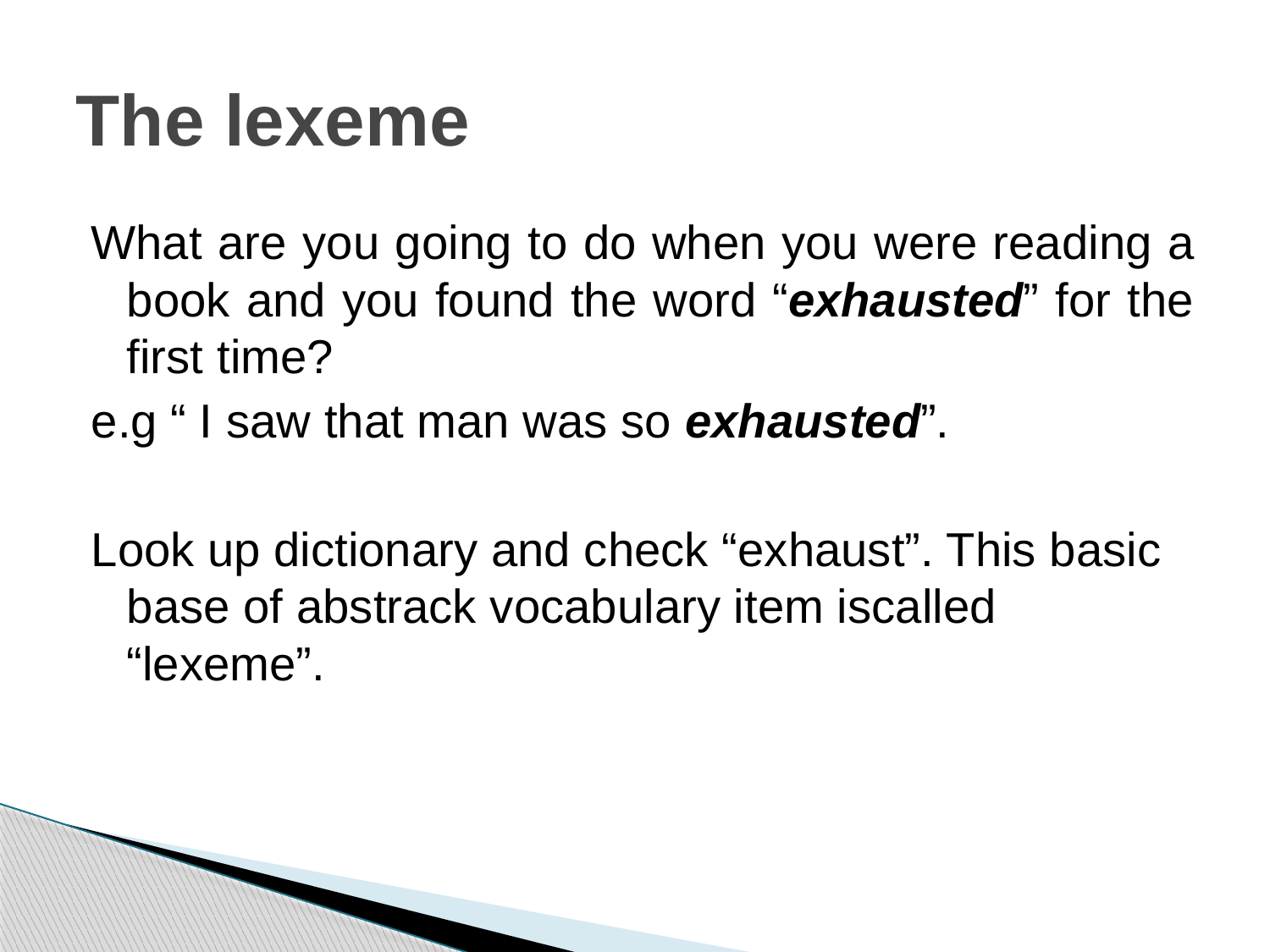

# The lexeme
What are you going to do when you were reading a book and you found the word “exhausted” for the first time?
e.g “ I saw that man was so exhausted”.

Look up dictionary and check “exhaust”. This basic base of abstrack vocabulary item iscalled “lexeme”.